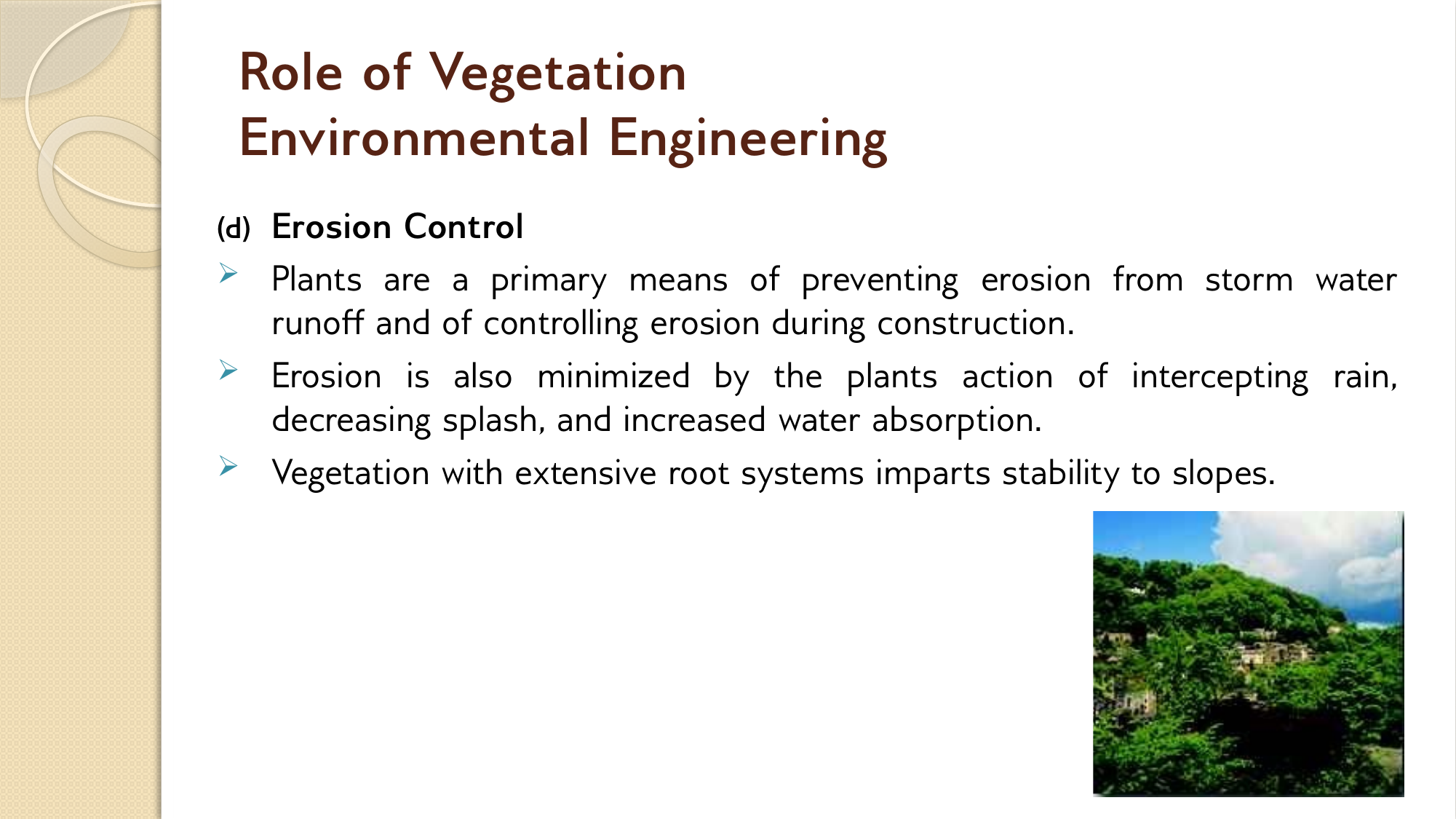

# Role of Vegetation Environmental Engineering
(d)	Erosion Control
Plants are a primary means of preventing erosion from storm water runoff and of controlling erosion during construction.
Erosion is also minimized by the plants action of intercepting rain, decreasing splash, and increased water absorption.
Vegetation with extensive root systems imparts stability to slopes.